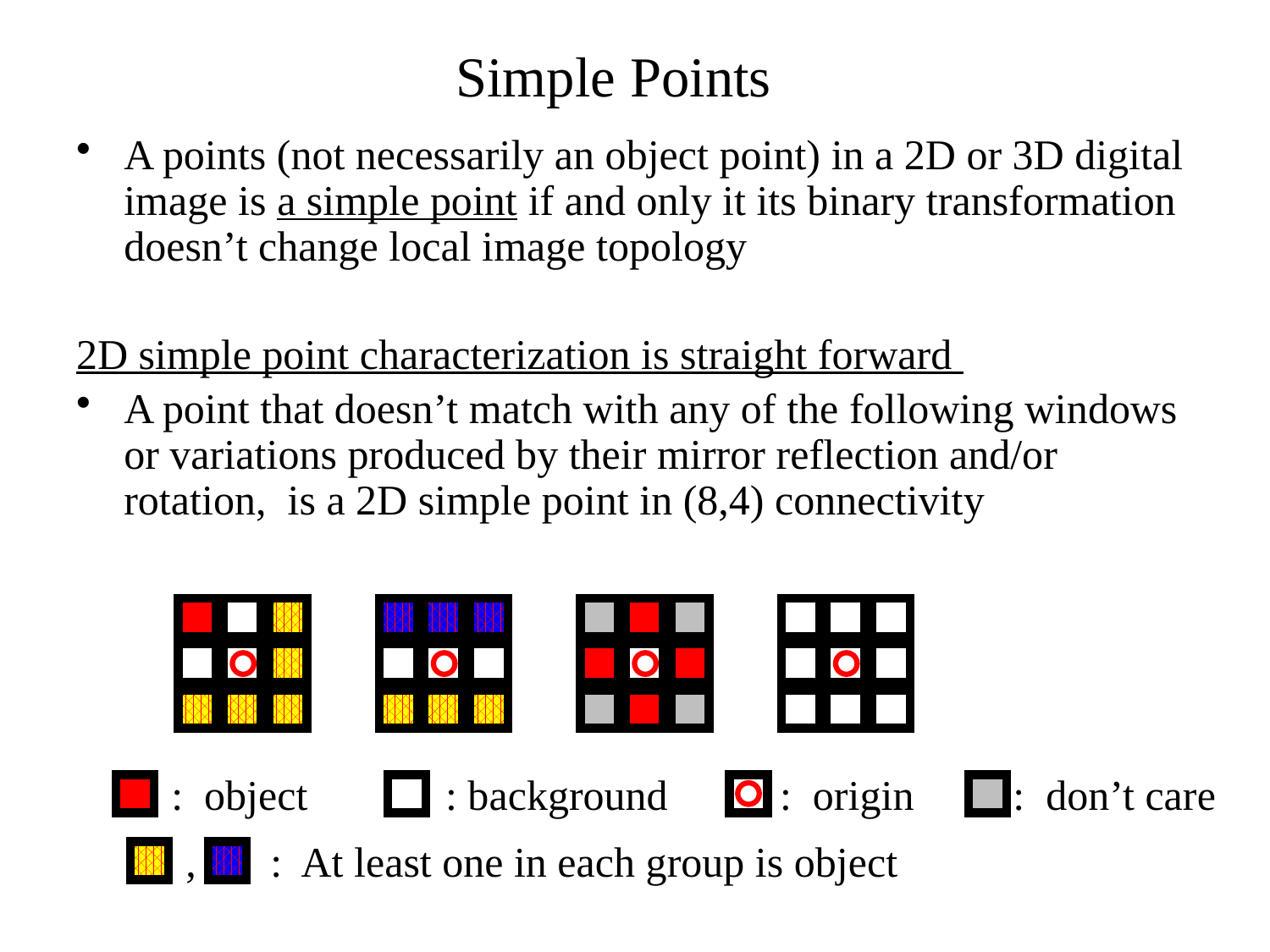

# Simple Points
A points (not necessarily an object point) in a 2D or 3D digital image is a simple point if and only it its binary transformation doesn’t change local image topology

2D simple point characterization is straight forward
A point that doesn’t match with any of the following windows or variations produced by their mirror reflection and/or rotation,  is a 2D simple point in (8,4) connectivity

      :  object             : background
      :  origin
      :  don’t care

      ,       :  At least one in each group is object